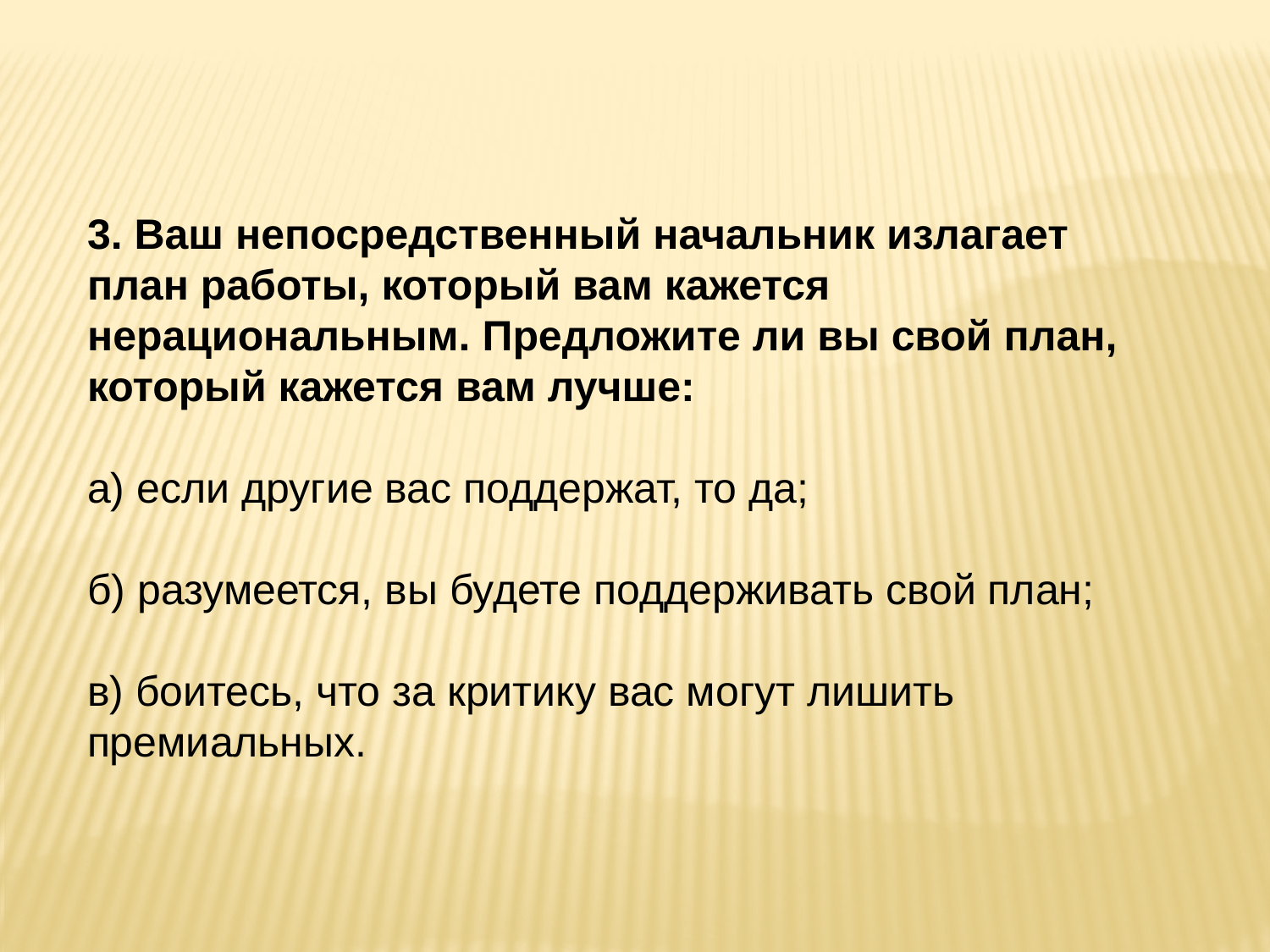

3. Ваш непосредственный начальник излагает план работы, который вам кажется нерациональным. Предложите ли вы свой план, который кажется вам лучше:
а) если другие вас поддержат, то да;
б) разумеется, вы будете поддерживать свой план;
в) боитесь, что за критику вас могут лишить премиальных.